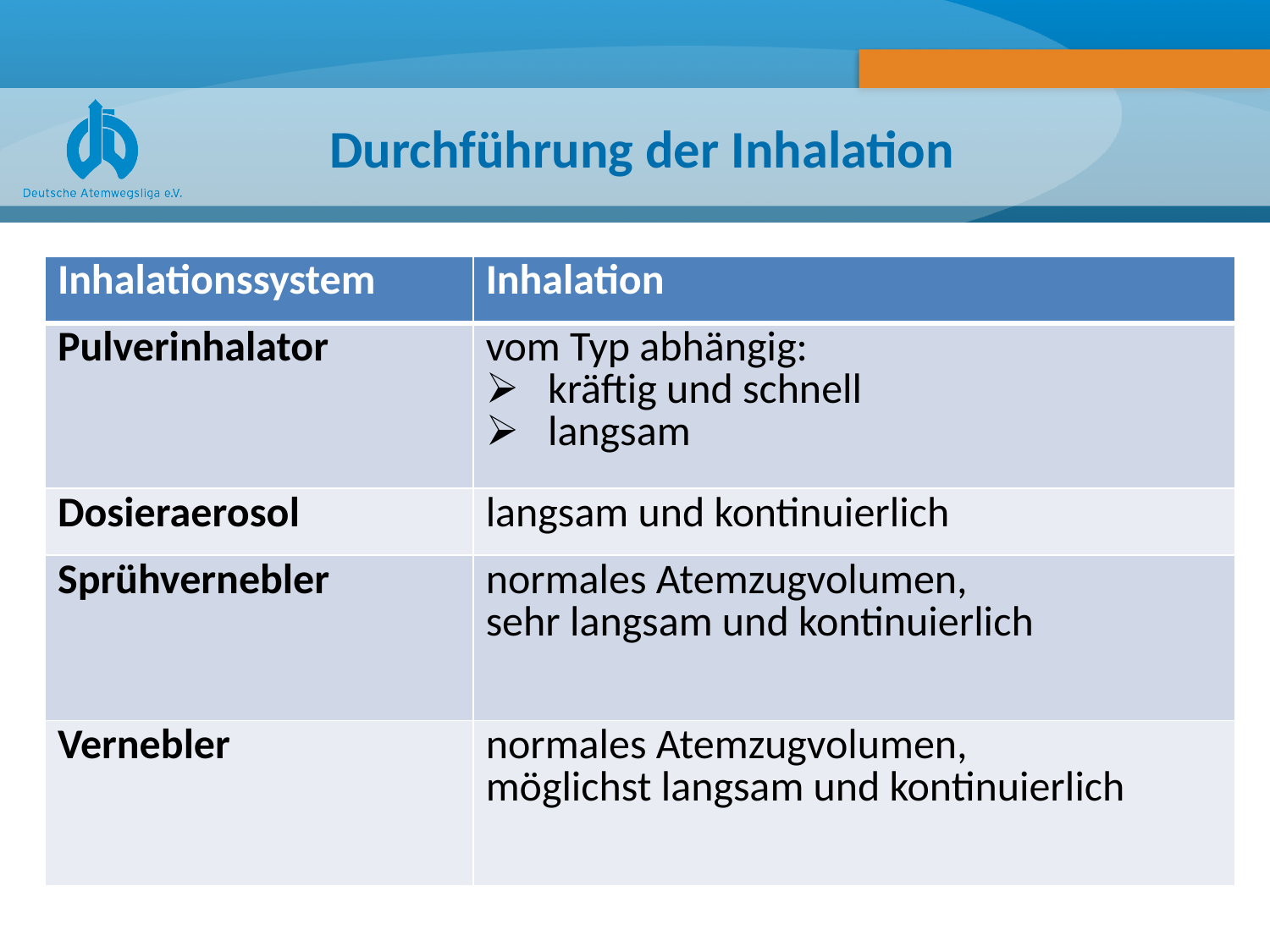

# Durchführung der Inhalation
| Inhalationssystem | Inhalation |
| --- | --- |
| Pulverinhalator | vom Typ abhängig: kräftig und schnell langsam |
| Dosieraerosol | langsam und kontinuierlich |
| Sprühvernebler | normales Atemzugvolumen, sehr langsam und kontinuierlich |
| Vernebler | normales Atemzugvolumen, möglichst langsam und kontinuierlich |